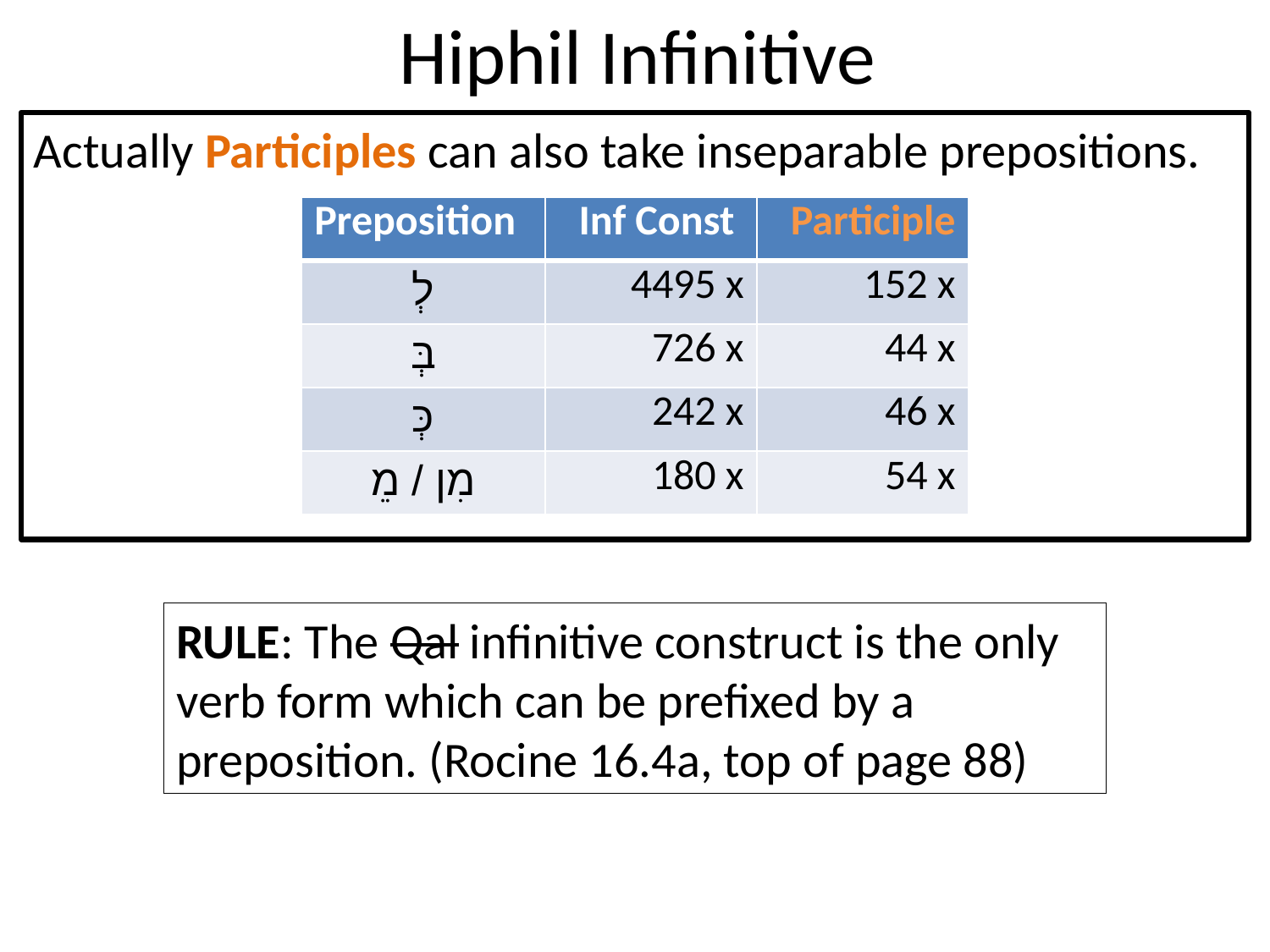

# Hiphil Infinitive
Actually Participles can also take inseparable prepositions.

וַיִּשְׁלַח שָׁאוּל אֶת־הַמַּלְאָכִים לִרְאוֹת אֶת־דָּוִד לֵאמֹר
	הַעֲלוּ אֹתוֹ בַמִּטָּה אֵלַי לַהֲמִתוֹ׃
| Preposition | Inf Const | Participle |
| --- | --- | --- |
| לְ | 4495 x | 152 x |
| בְּ | 726 x | 44 x |
| כְּ | 242 x | 46 x |
| מִן / מֵ | 180 x | 54 x |
The last word is a Hiphil Infinitive Construct.
What is a very strong clue that we have an infinitive here?
The lamed לְ prefix.
RULE: The Qal infinitive construct is the only verb form which can be prefixed by a preposition. (Rocine 16.4a, top of page 88)